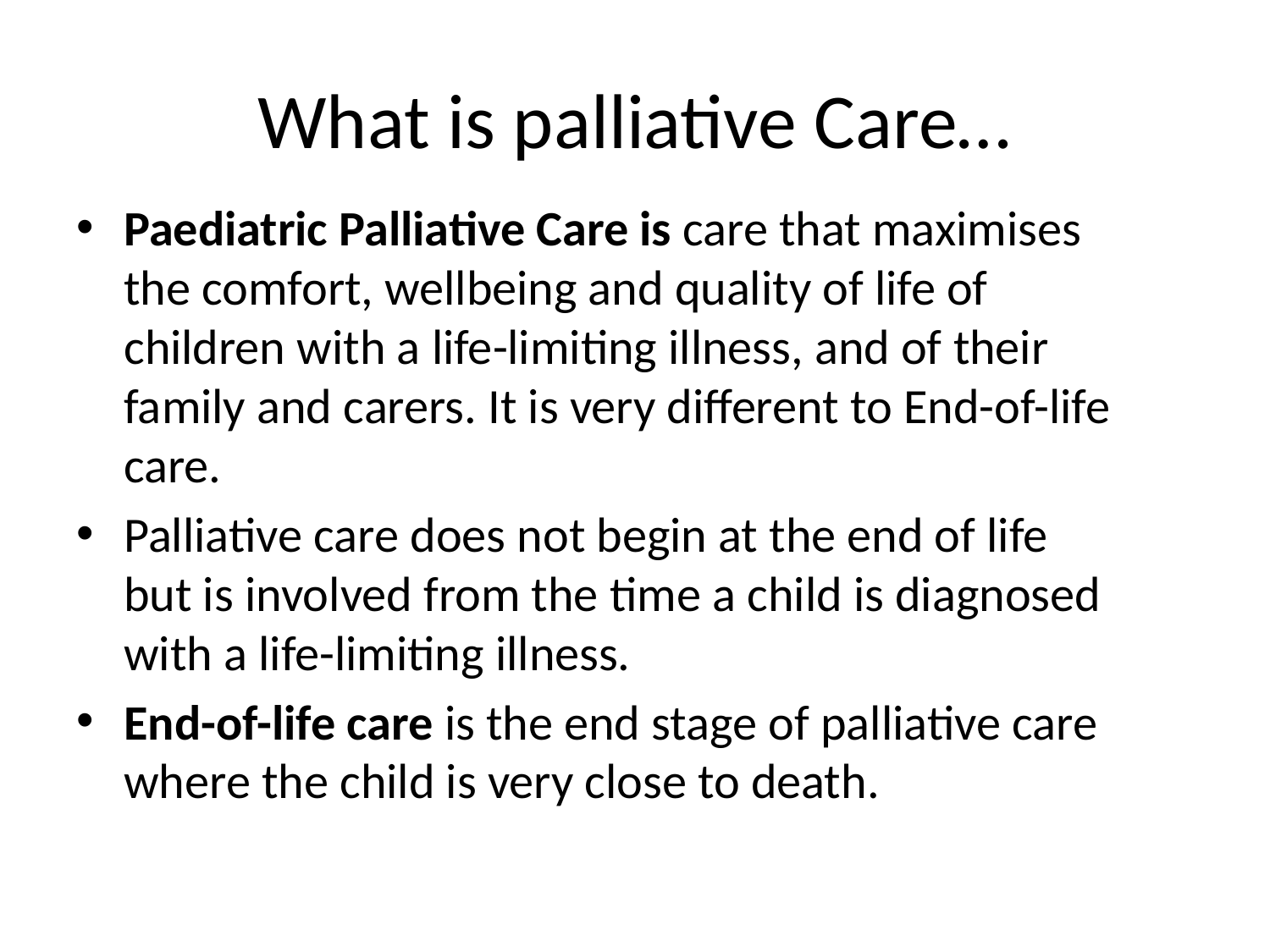

# What is palliative Care…
Paediatric Palliative Care is care that maximises the comfort, wellbeing and quality of life of children with a life-limiting illness, and of their family and carers. It is very different to End-of-life care.
Palliative care does not begin at the end of life but is involved from the time a child is diagnosed with a life-limiting illness.
End-of-life care is the end stage of palliative care where the child is very close to death.